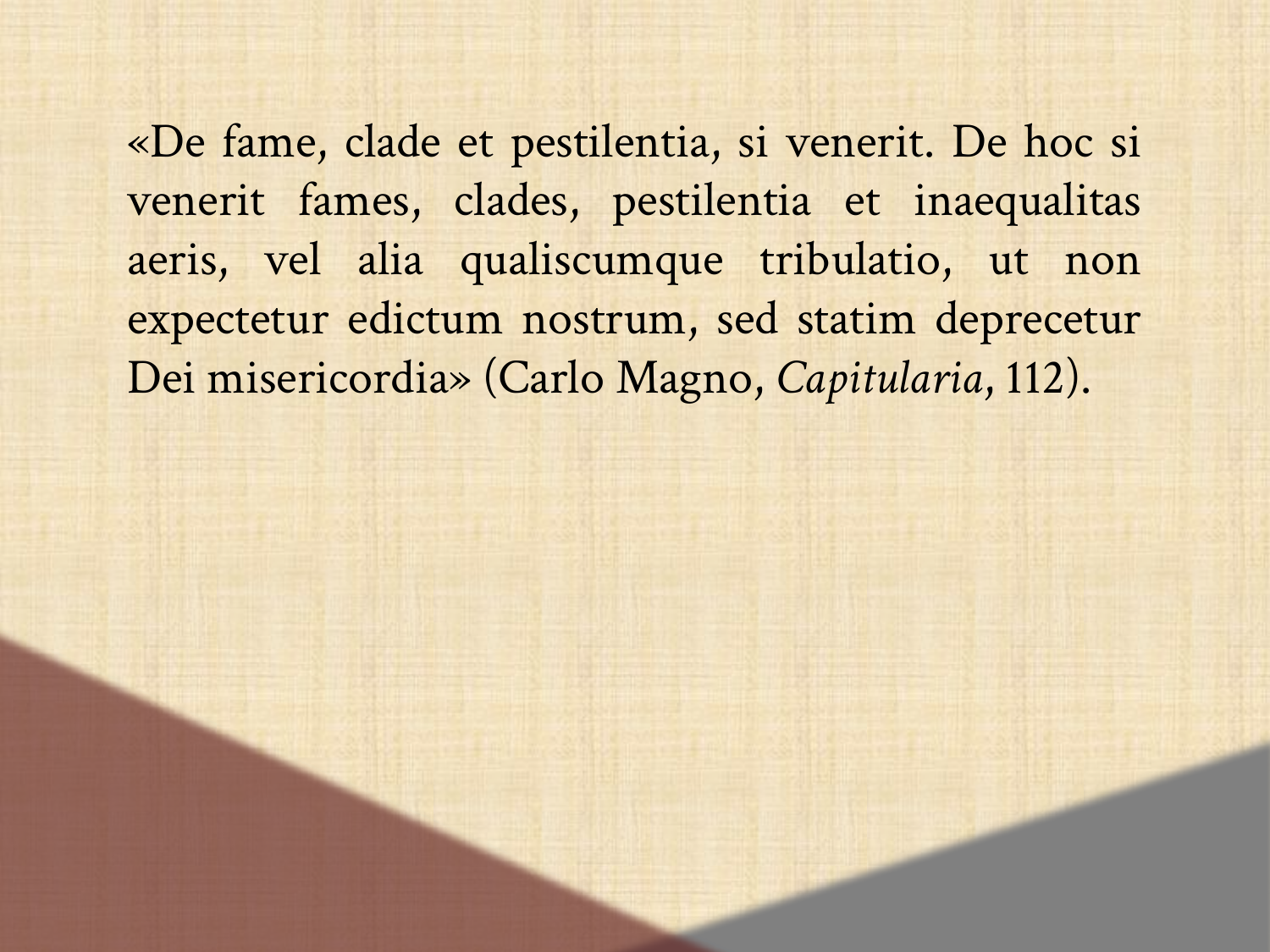

«De fame, clade et pestilentia, si venerit. De hoc si venerit fames, clades, pestilentia et inaequalitas aeris, vel alia qualiscumque tribulatio, ut non expectetur edictum nostrum, sed statim deprecetur Dei misericordia» (Carlo Magno, Capitularia, 112).